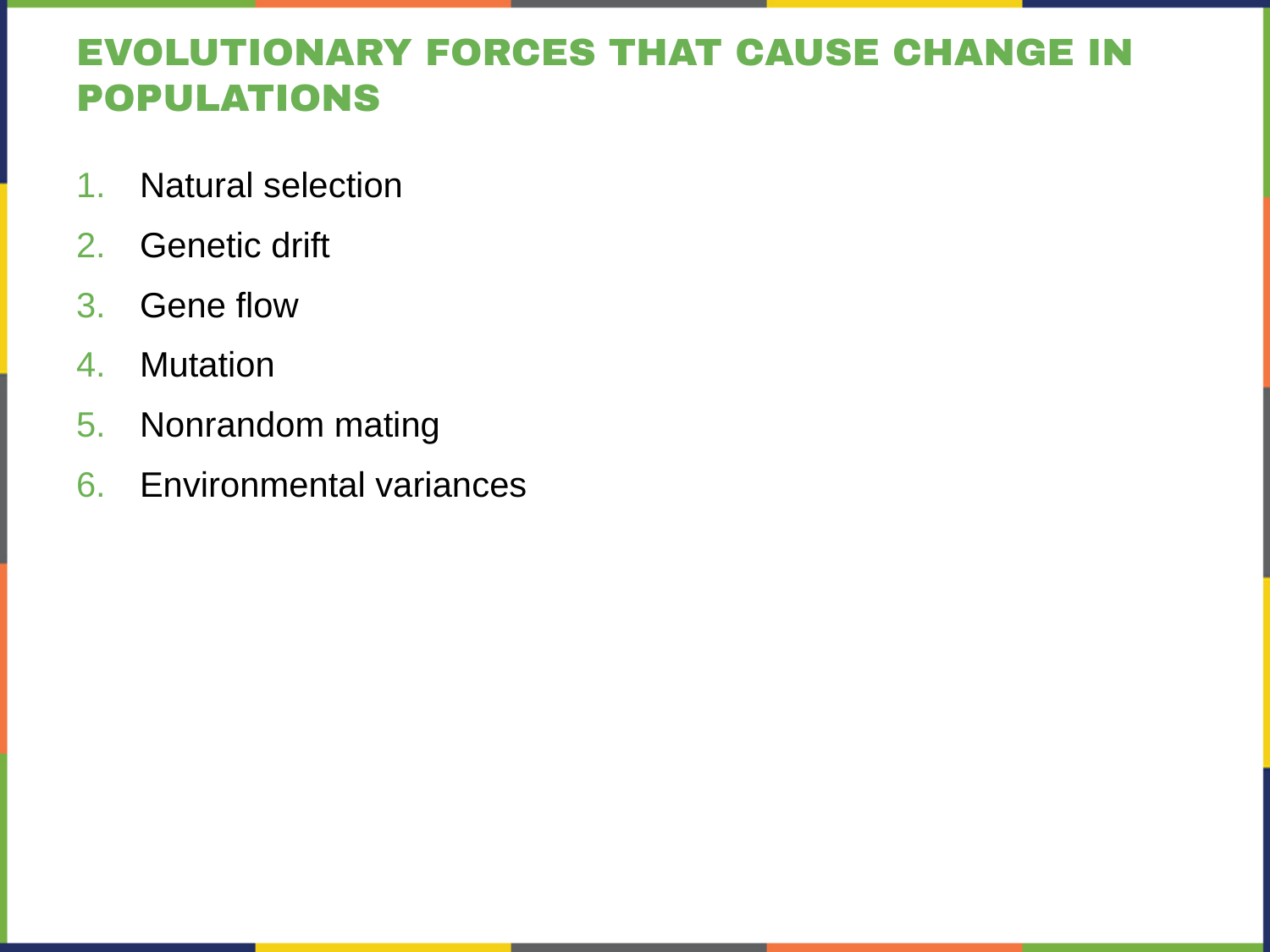

# EVOLUTIONARY FORCES THAT CAUSE CHANGE IN POPULATIONS
Natural selection
Genetic drift
Gene flow
Mutation
Nonrandom mating
Environmental variances